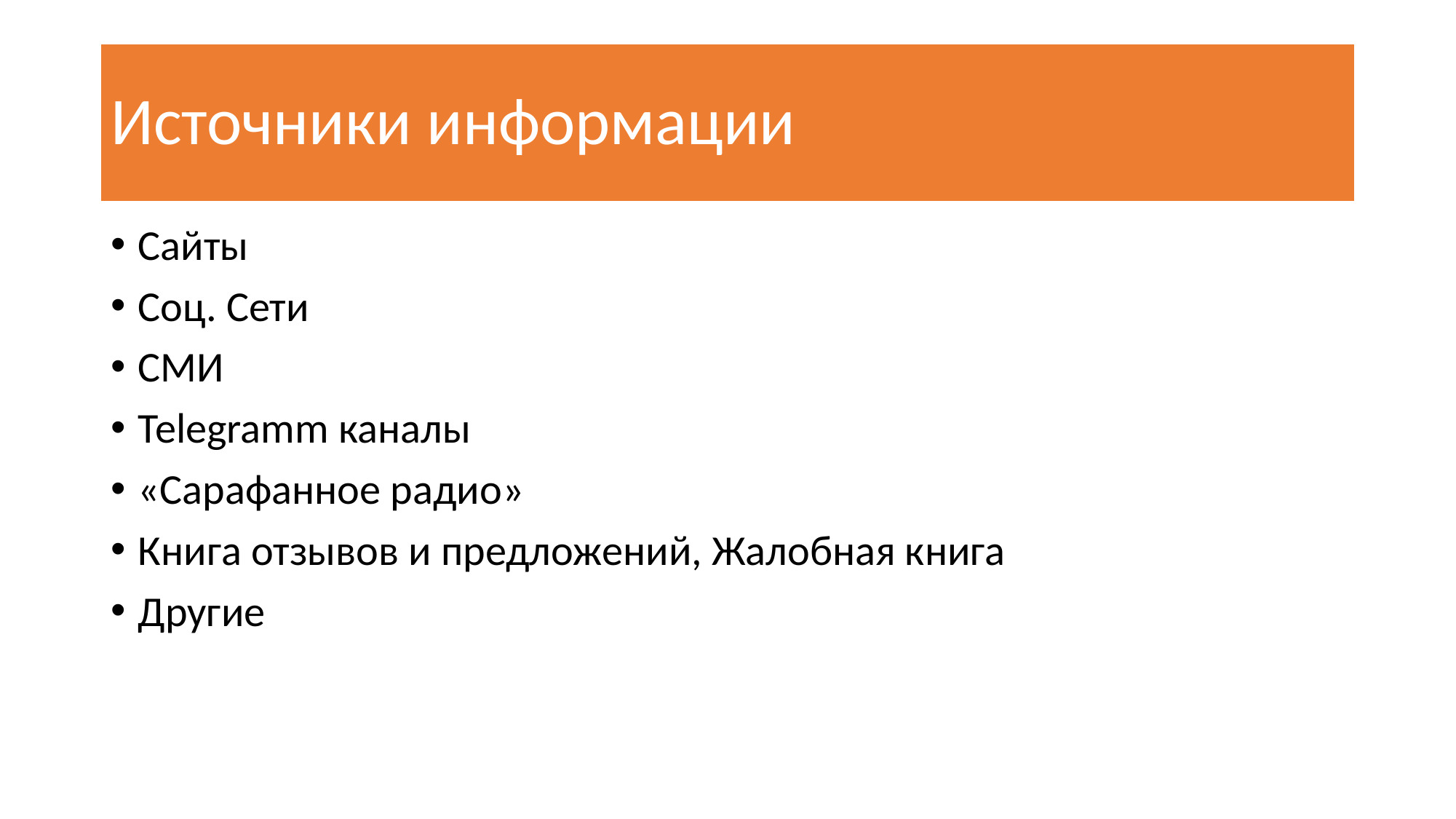

# Источники информации
Сайты
Соц. Сети
СМИ
Telegramm каналы
«Сарафанное радио»
Книга отзывов и предложений, Жалобная книга
Другие